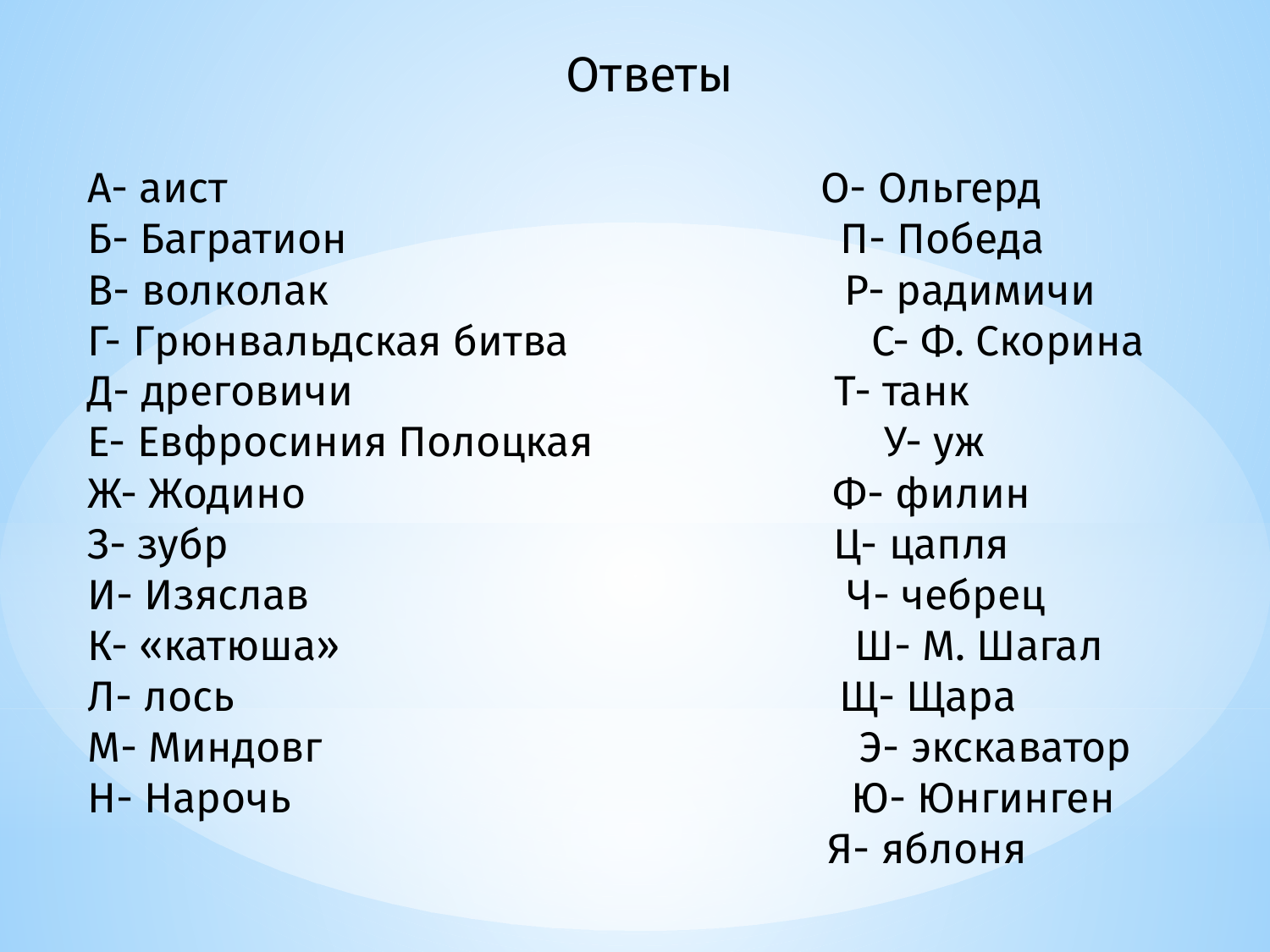

Ответы

А- аист                                                     О- Ольгерд
Б- Багратион                                            П- Победа
В- волколак                                              Р- радимичи
Г- Грюнвальдская битва                           С- Ф. Скорина
Д- дреговичи                                           Т- танк
Е- Евфросиния Полоцкая                          У- уж
Ж- Жодино                                               Ф- филин
З- зубр                                                      Ц- цапля
И- Изяслав                                                Ч- чебрец
К- «катюша»                                              Ш- М. Шагал
Л- лось                                                      Щ- Щара
М- Миндовг                                                Э- экскаватор
Н- Нарочь                                                  Ю- Юнгинген
                                                                  Я- яблоня